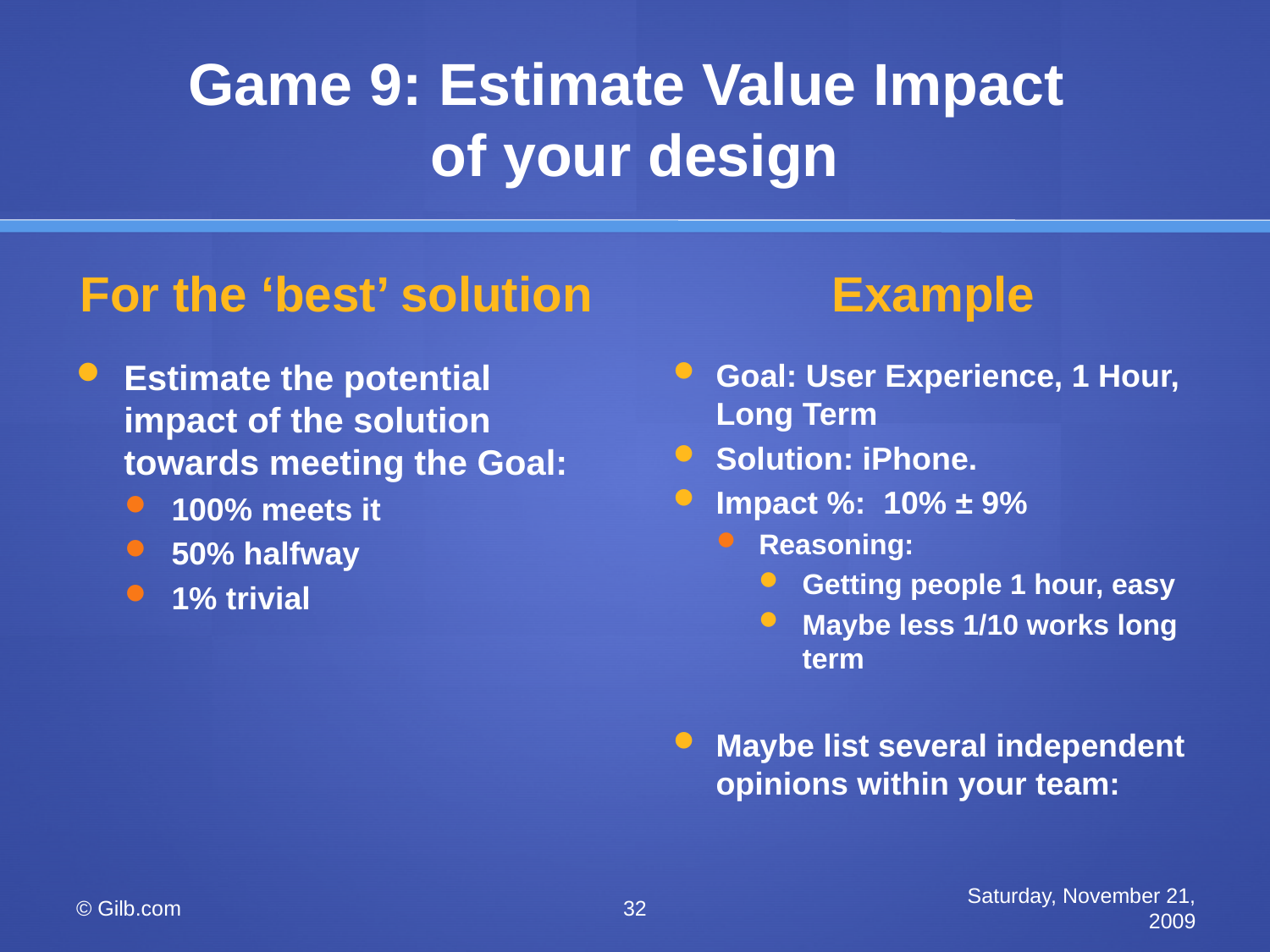

# Game 9: Estimate Value Impact of your design
For the ‘best’ solution
Example
Estimate the potential impact of the solution towards meeting the Goal:
100% meets it
50% halfway
1% trivial

Goal: User Experience, 1 Hour, Long Term
Solution: iPhone.
Impact %:  10% ± 9%
Reasoning:
Getting people 1 hour, easy
Maybe less 1/10 works long term

Maybe list several independent opinions within your team:
© Gilb.com
32
Saturday, November 21, 2009